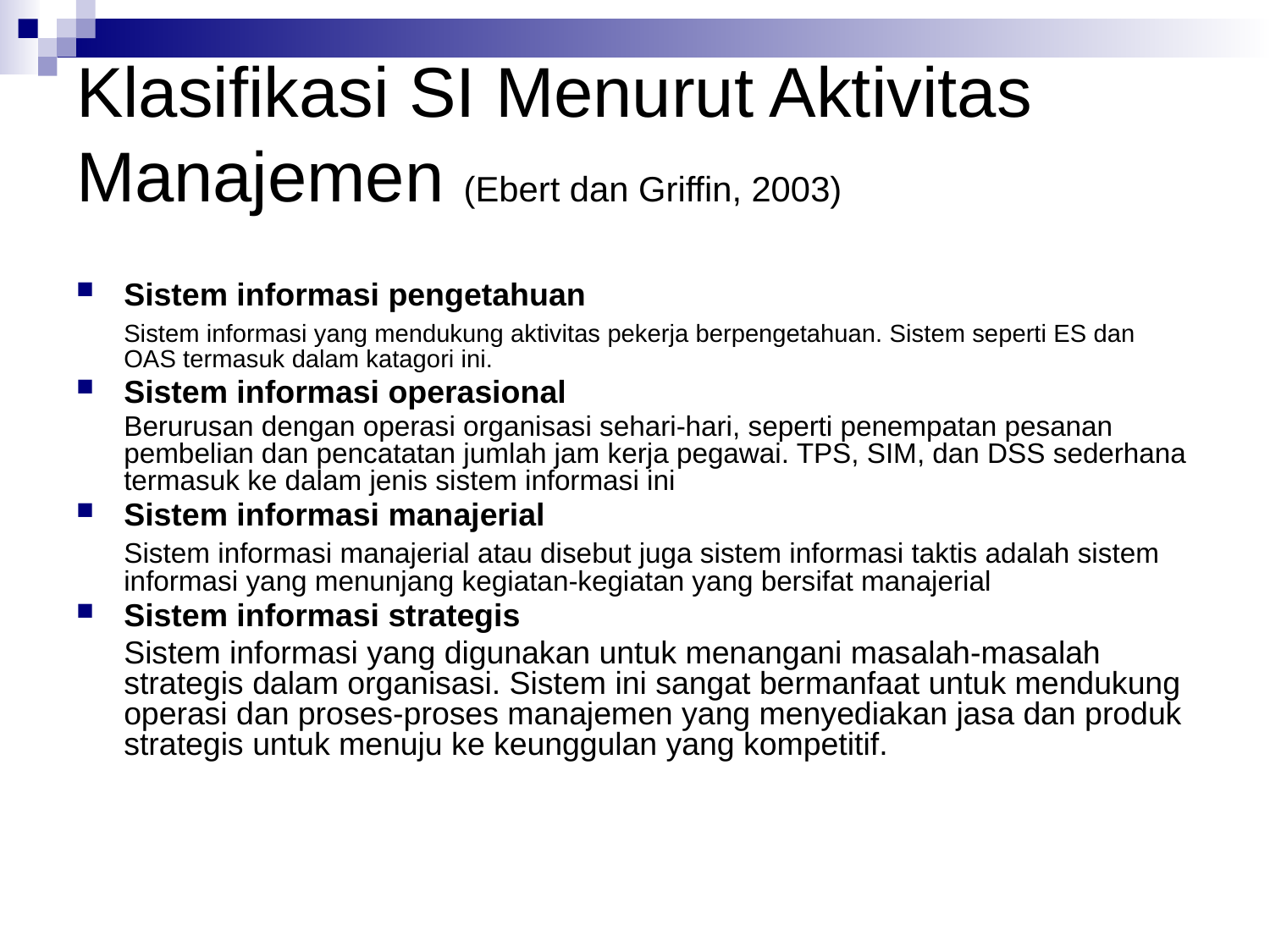

# Klasifikasi SI Menurut Aktivitas Manajemen (Ebert dan Griffin, 2003)
Sistem informasi pengetahuan
	Sistem informasi yang mendukung aktivitas pekerja berpengetahuan. Sistem seperti ES dan OAS termasuk dalam katagori ini.
Sistem informasi operasional
	Berurusan dengan operasi organisasi sehari-hari, seperti penempatan pesanan pembelian dan pencatatan jumlah jam kerja pegawai. TPS, SIM, dan DSS sederhana termasuk ke dalam jenis sistem informasi ini
Sistem informasi manajerial
	Sistem informasi manajerial atau disebut juga sistem informasi taktis adalah sistem informasi yang menunjang kegiatan-kegiatan yang bersifat manajerial
Sistem informasi strategis
	Sistem informasi yang digunakan untuk menangani masalah-masalah strategis dalam organisasi. Sistem ini sangat bermanfaat untuk mendukung operasi dan proses-proses manajemen yang menyediakan jasa dan produk strategis untuk menuju ke keunggulan yang kompetitif.